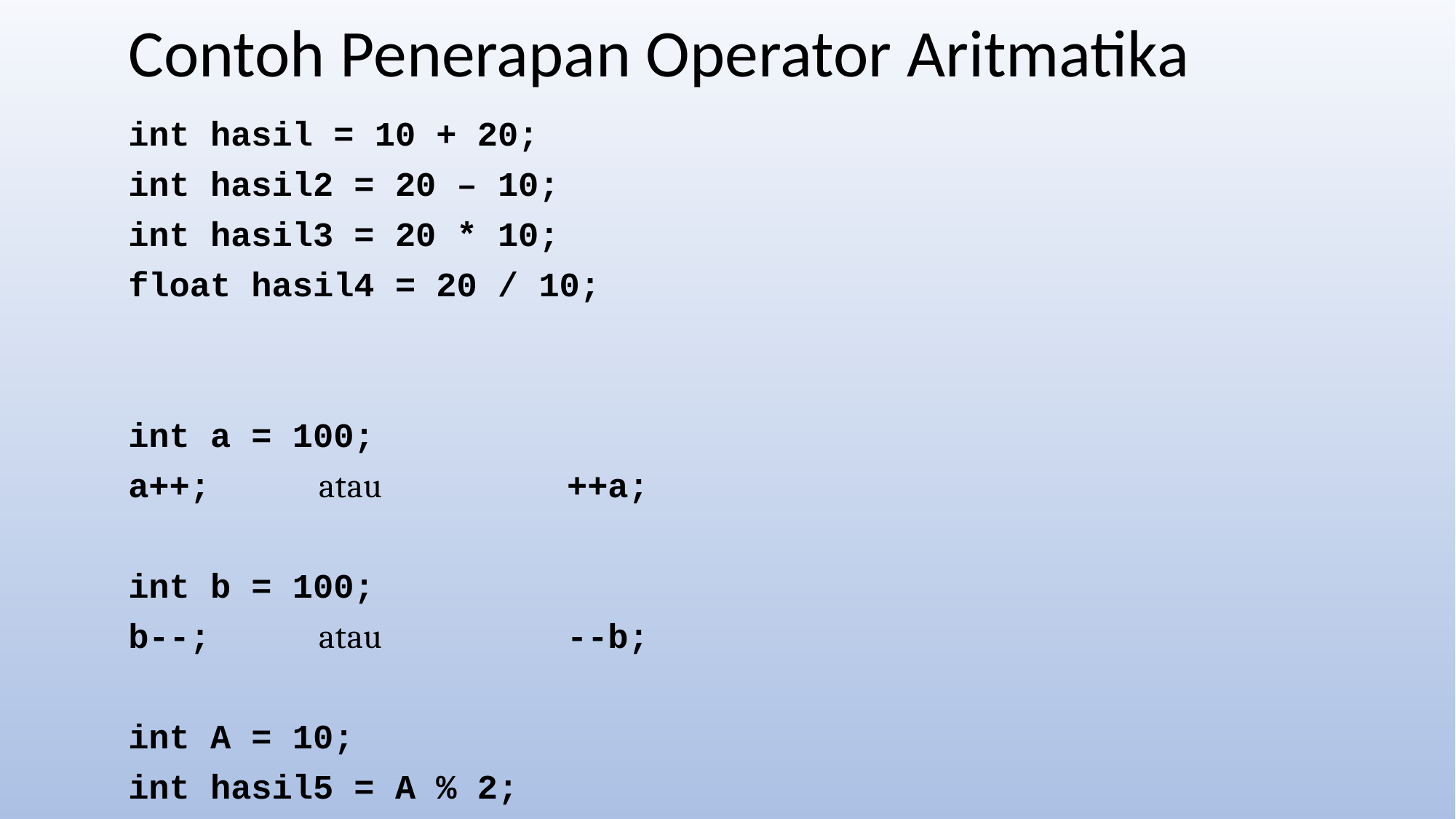

# Contoh Penerapan Operator Aritmatika
int hasil = 10 + 20;
int hasil2 = 20 – 10;
int hasil3 = 20 * 10;
float hasil4 = 20 / 10;

int a = 100;
a++; 			atau         ++a;

int b = 100;
b--; 			atau         --b;

int A = 10;
int hasil5 = A % 2;